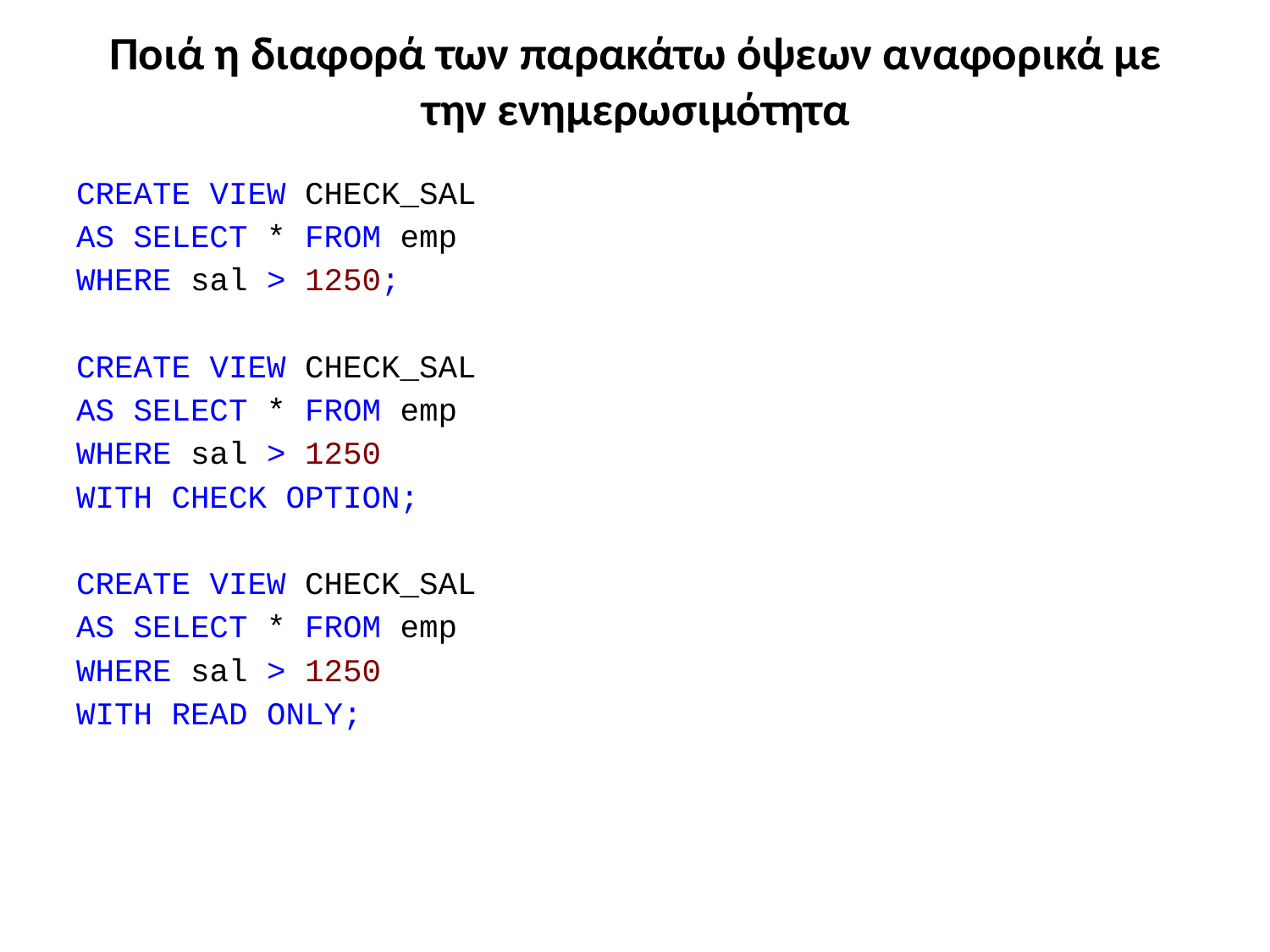

# Ποιά η διαφορά των παρακάτω όψεων αναφορικά με την ενημερωσιμότητα
CREATE VIEW CHECK_SAL
AS SELECT * FROM emp
WHERE sal > 1250;

CREATE VIEW CHECK_SAL
AS SELECT * FROM emp
WHERE sal > 1250
WITH CHECK OPTION;

CREATE VIEW CHECK_SAL
AS SELECT * FROM emp
WHERE sal > 1250
WITH READ ONLY;